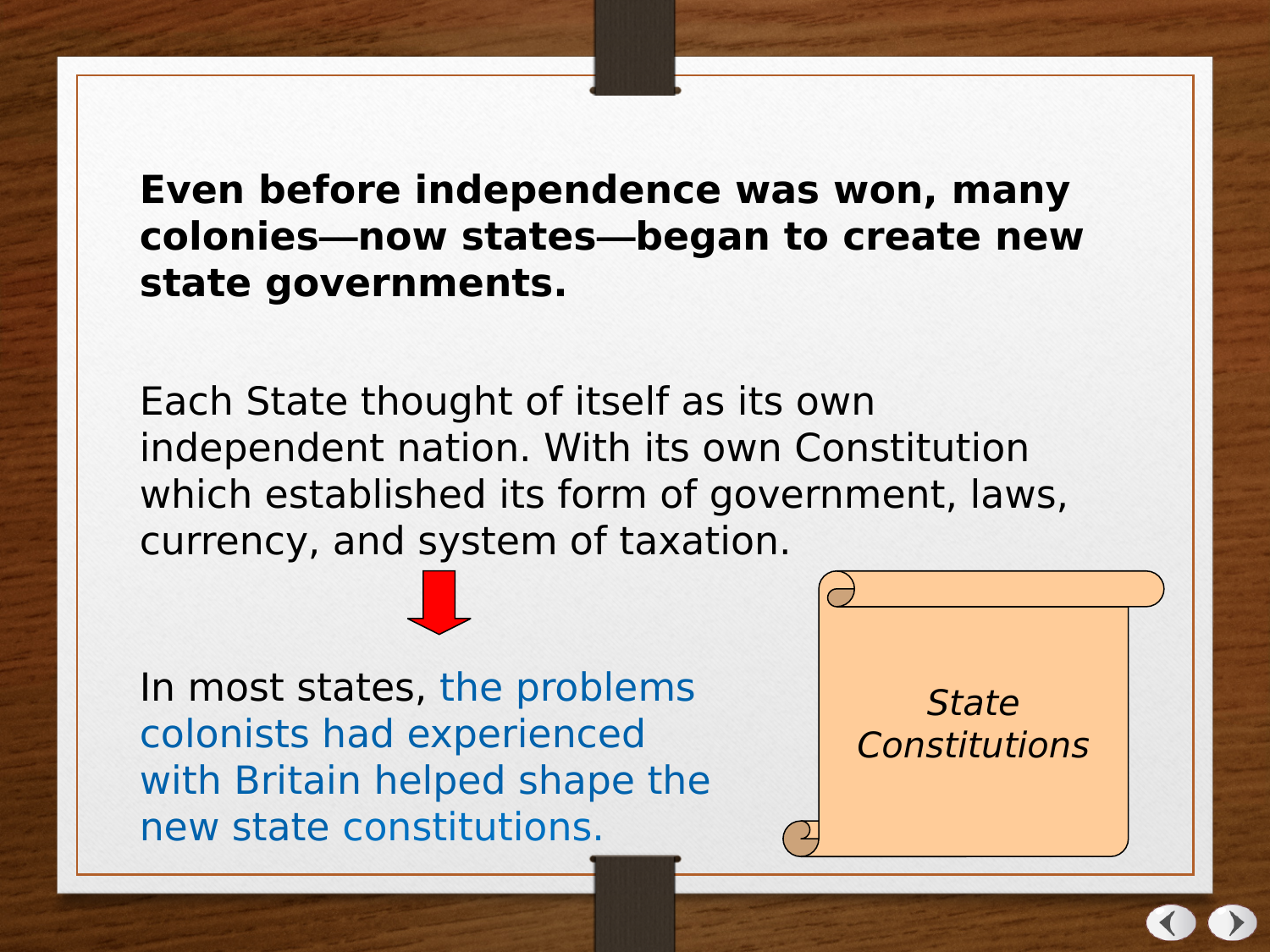

Even before independence was won, many colonies—now states—began to create new state governments.
Each State thought of itself as its own independent nation. With its own Constitution which established its form of government, laws, currency, and system of taxation.

State
Constitutions
In most states, the problems colonists had experienced with Britain helped shape the new state constitutions.